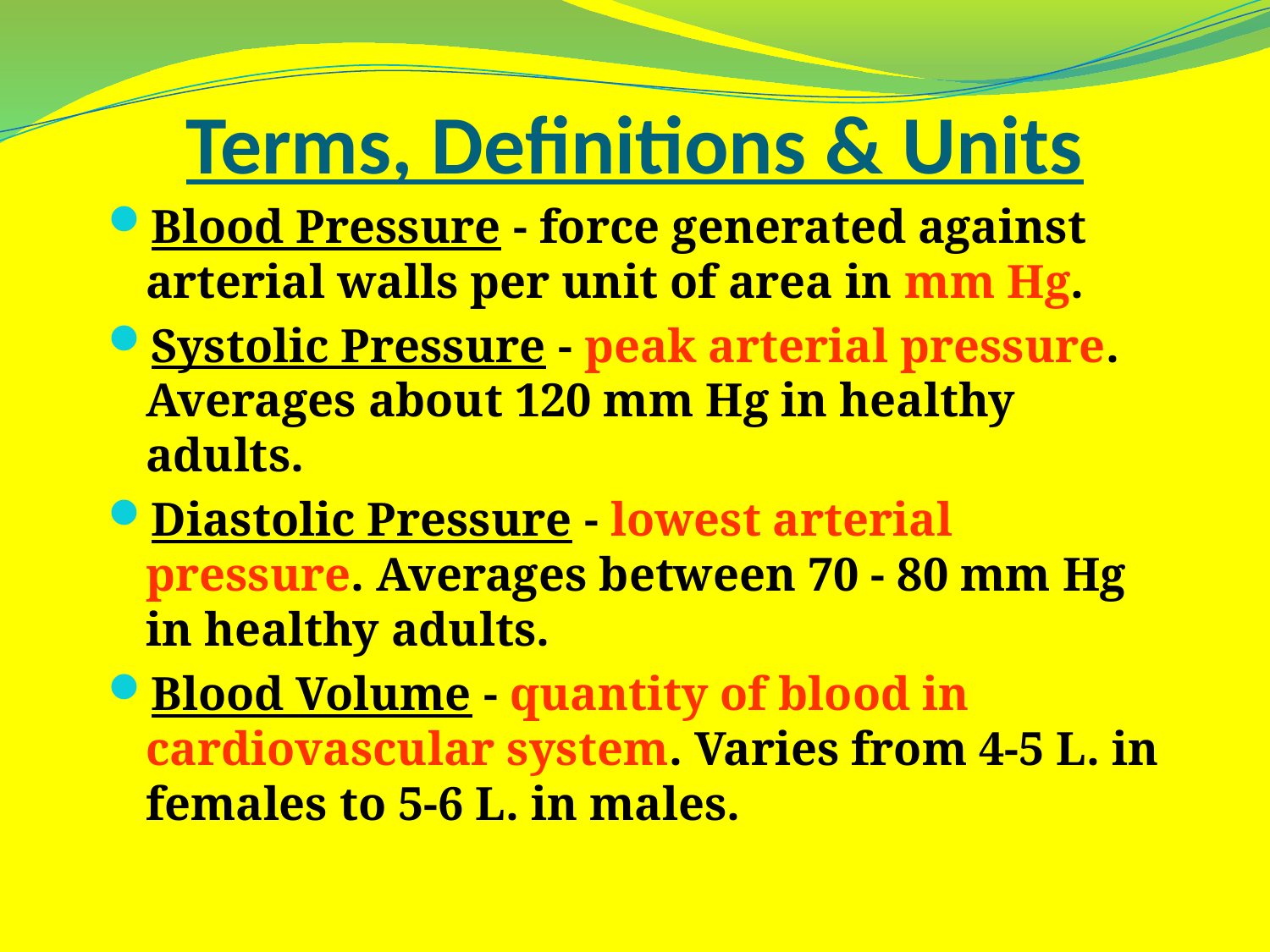

# Terms, Definitions & Units

Blood Pressure - force generated against arterial walls per unit of area in mm Hg.
Systolic Pressure - peak arterial pressure. Averages about 120 mm Hg in healthy adults.
Diastolic Pressure - lowest arterial pressure. Averages between 70 - 80 mm Hg in healthy adults.
Blood Volume - quantity of blood in cardiovascular system. Varies from 4-5 L. in females to 5-6 L. in males.